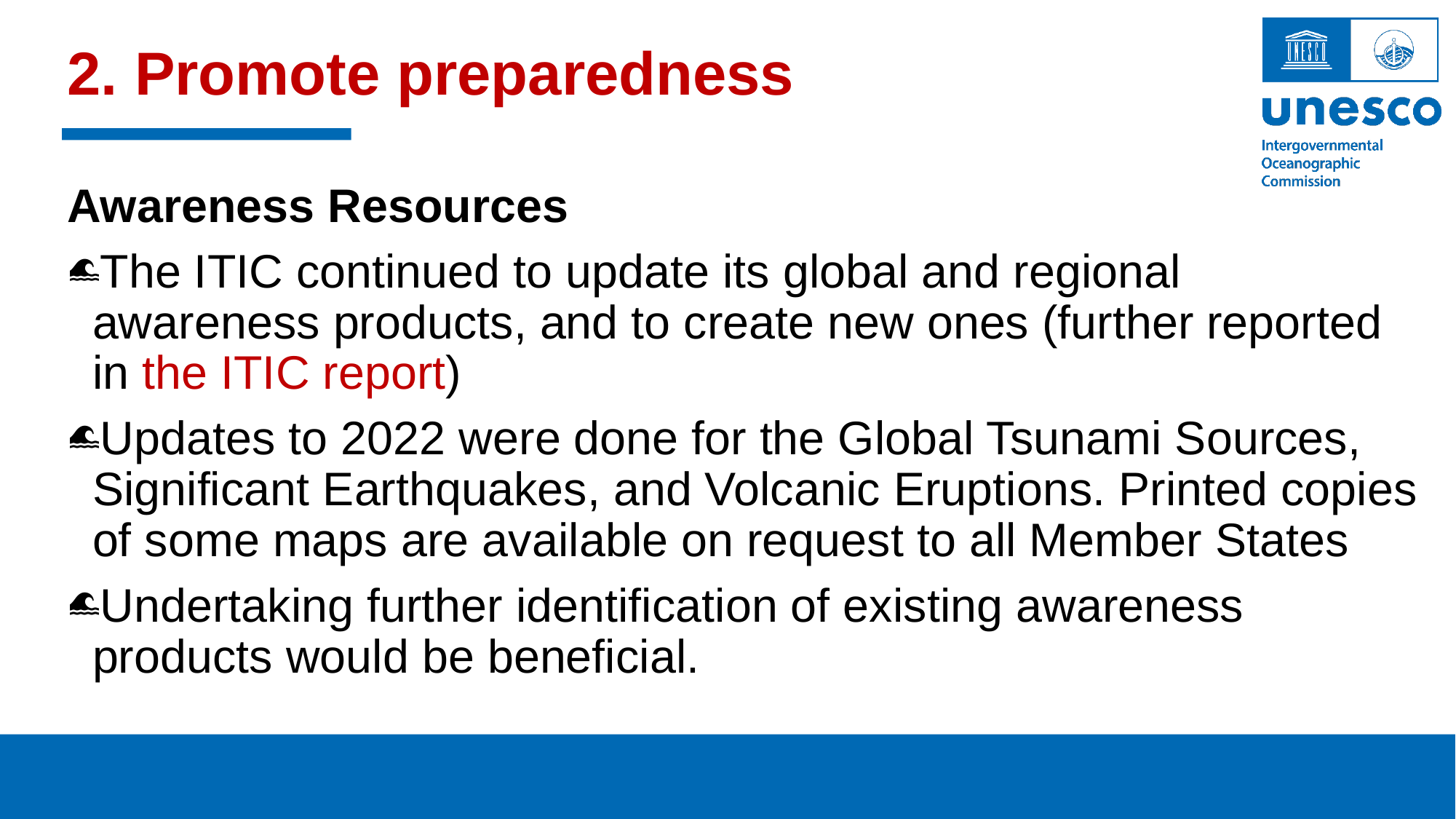

# 2. Promote preparedness
Awareness Resources
The ITIC continued to update its global and regional awareness products, and to create new ones (further reported in the ITIC report)
Updates to 2022 were done for the Global Tsunami Sources, Significant Earthquakes, and Volcanic Eruptions. Printed copies of some maps are available on request to all Member States
Undertaking further identification of existing awareness products would be beneficial.